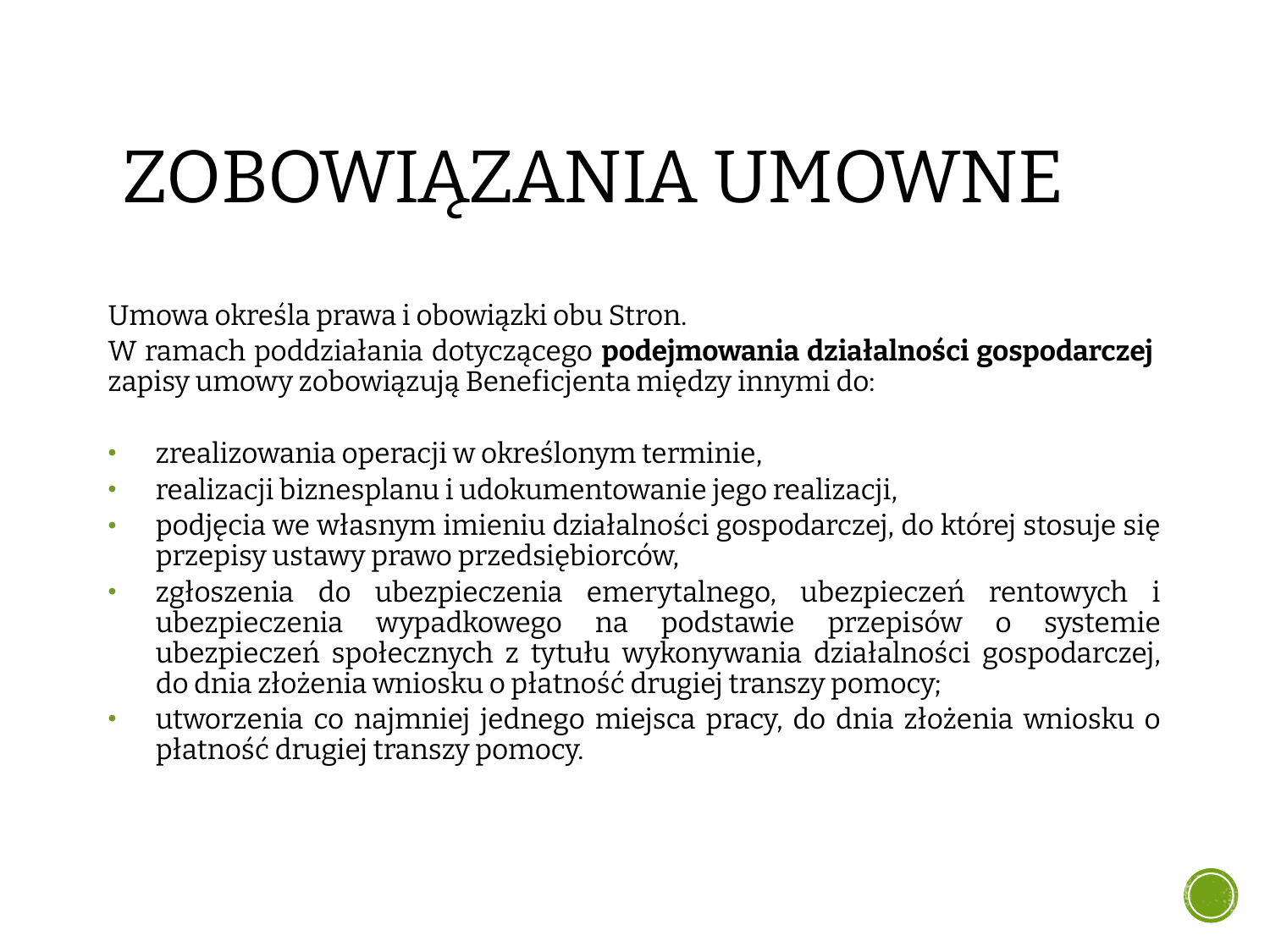

# Zobowiązania Umowne
Umowa określa prawa i obowiązki obu Stron.
W ramach poddziałania dotyczącego podejmowania działalności gospodarczej  zapisy umowy zobowiązują Beneficjenta między innymi do:

zrealizowania operacji w określonym terminie,
realizacji biznesplanu i udokumentowanie jego realizacji,
podjęcia we własnym imieniu działalności gospodarczej, do której stosuje się przepisy ustawy prawo przedsiębiorców,
zgłoszenia do ubezpieczenia emerytalnego, ubezpieczeń rentowych i ubezpieczenia wypadkowego na podstawie przepisów o systemie ubezpieczeń społecznych z tytułu wykonywania działalności gospodarczej, do dnia złożenia wniosku o płatność drugiej transzy pomocy;
utworzenia co najmniej jednego miejsca pracy, do dnia złożenia wniosku o płatność drugiej transzy pomocy.